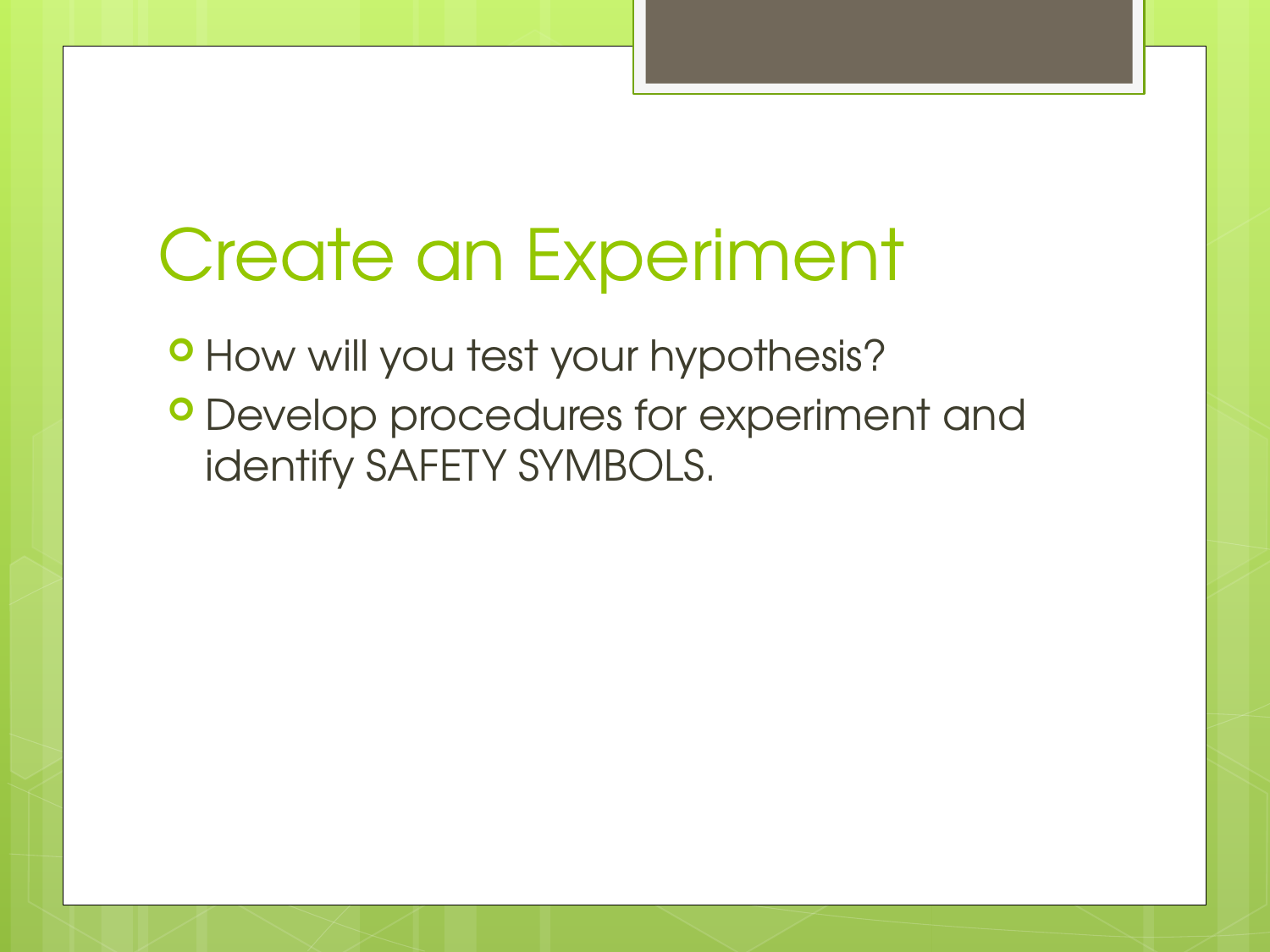

# Create an Experiment
How will you test your hypothesis?
Develop procedures for experiment and identify SAFETY SYMBOLS.